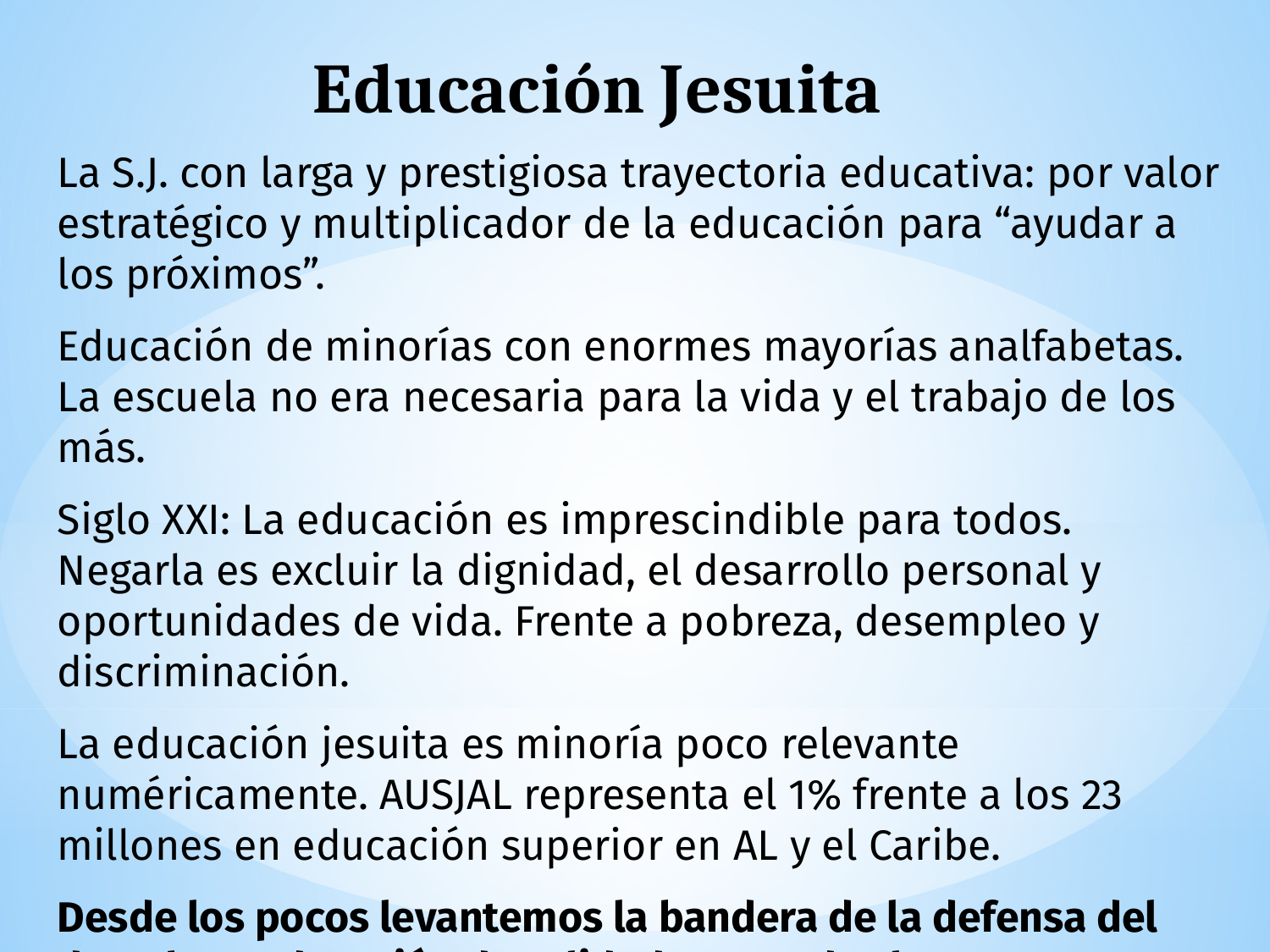

Educación Jesuita

La S.J. con larga y prestigiosa trayectoria educativa: por valor estratégico y multiplicador de la educación para “ayudar a los próximos”.
Educación de minorías con enormes mayorías analfabetas. La escuela no era necesaria para la vida y el trabajo de los más.
Siglo XXI: La educación es imprescindible para todos. Negarla es excluir la dignidad, el desarrollo personal y oportunidades de vida. Frente a pobreza, desempleo y discriminación.
La educación jesuita es minoría poco relevante numéricamente. AUSJAL representa el 1% frente a los 23 millones en educación superior en AL y el Caribe.
Desde los pocos levantemos la bandera de la defensa del derecho a educación de calidad para todas las personas.